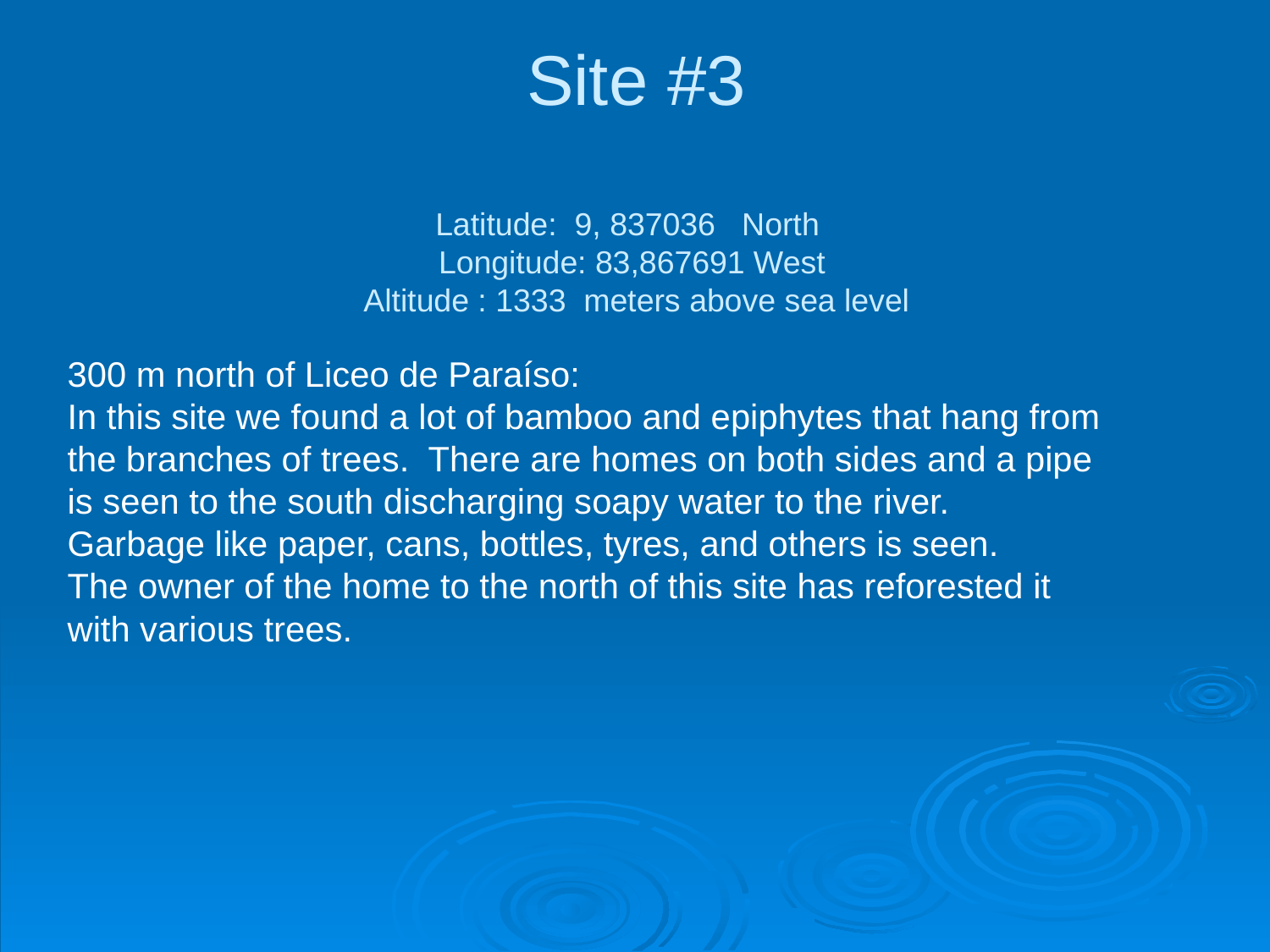

# Site #3 Latitude:  9, 837036   North Longitude: 83,867691 West Altitude : 1333  meters above sea level

300 m north of Liceo de Paraíso:
In this site we found a lot of bamboo and epiphytes that hang from the branches of trees.  There are homes on both sides and a pipe is seen to the south discharging soapy water to the river.
Garbage like paper, cans, bottles, tyres, and others is seen.
The owner of the home to the north of this site has reforested it with various trees.